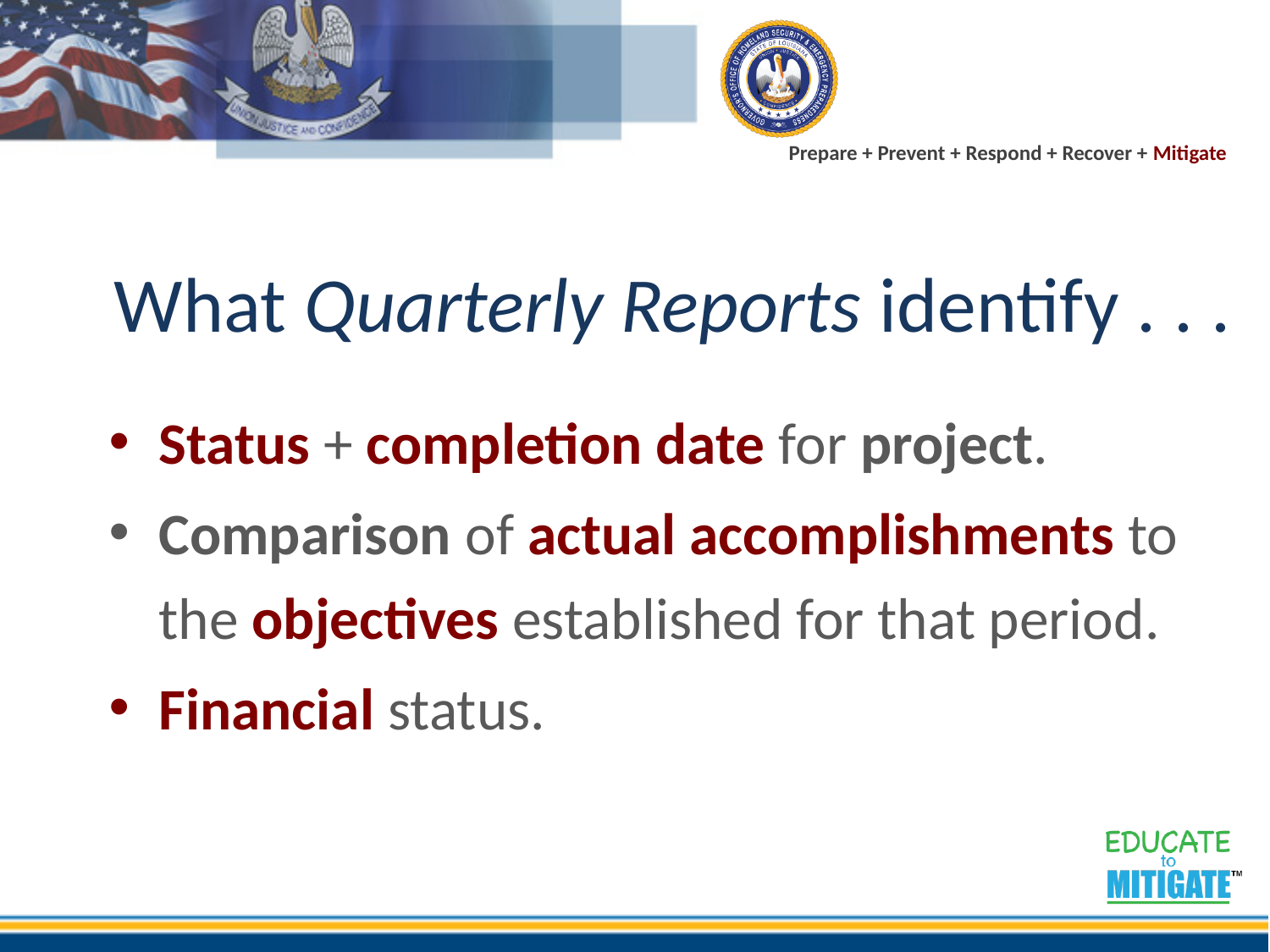

# What Quarterly Reports identify . . .
Status + completion date for project.
Comparison of actual accomplishments to the objectives established for that period.
Financial status.